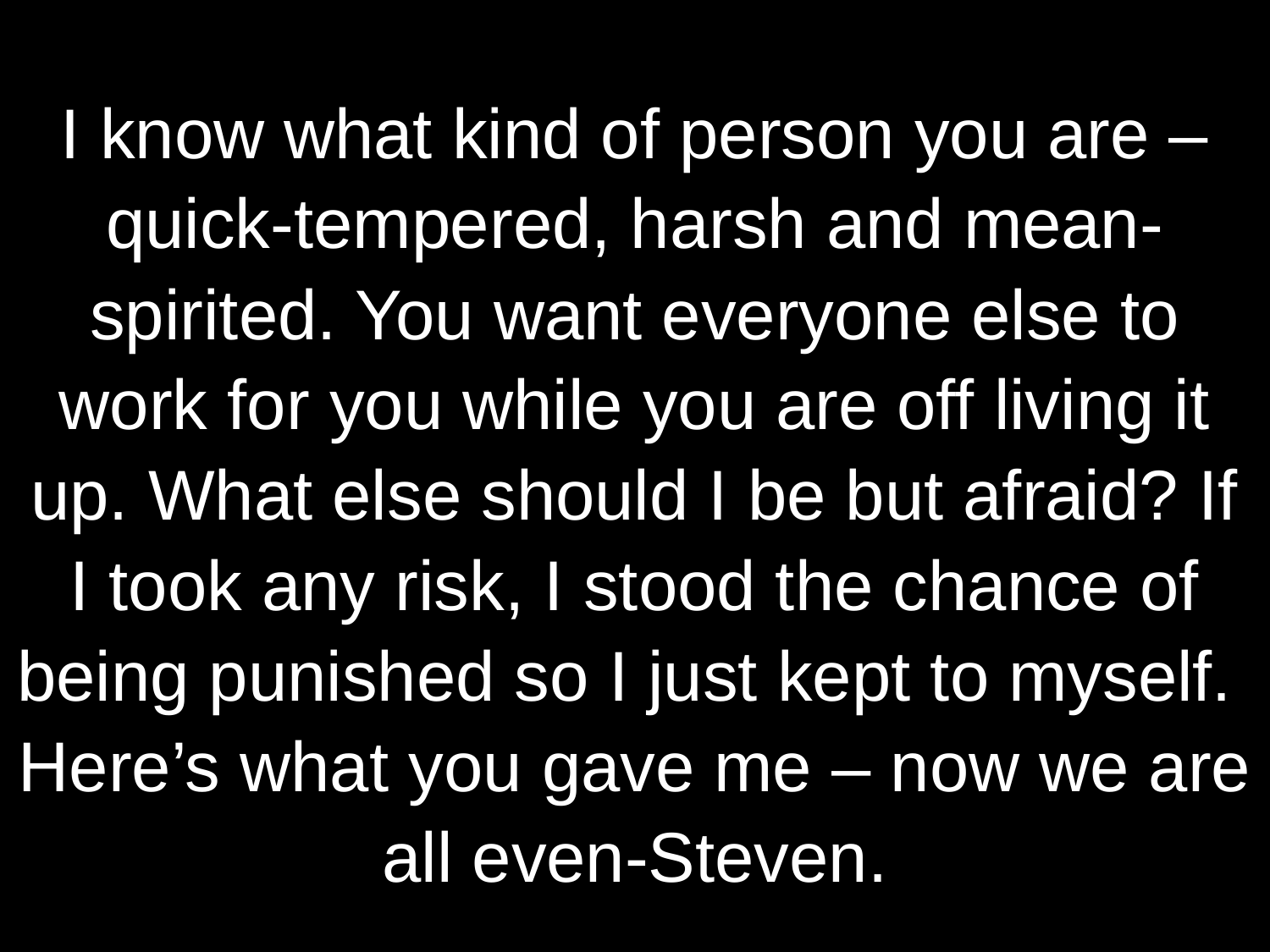

I know what kind of person you are – quick-tempered, harsh and mean-spirited. You want everyone else to work for you while you are off living it up. What else should I be but afraid? If I took any risk, I stood the chance of being punished so I just kept to myself.  Here’s what you gave me – now we are all even-Steven.